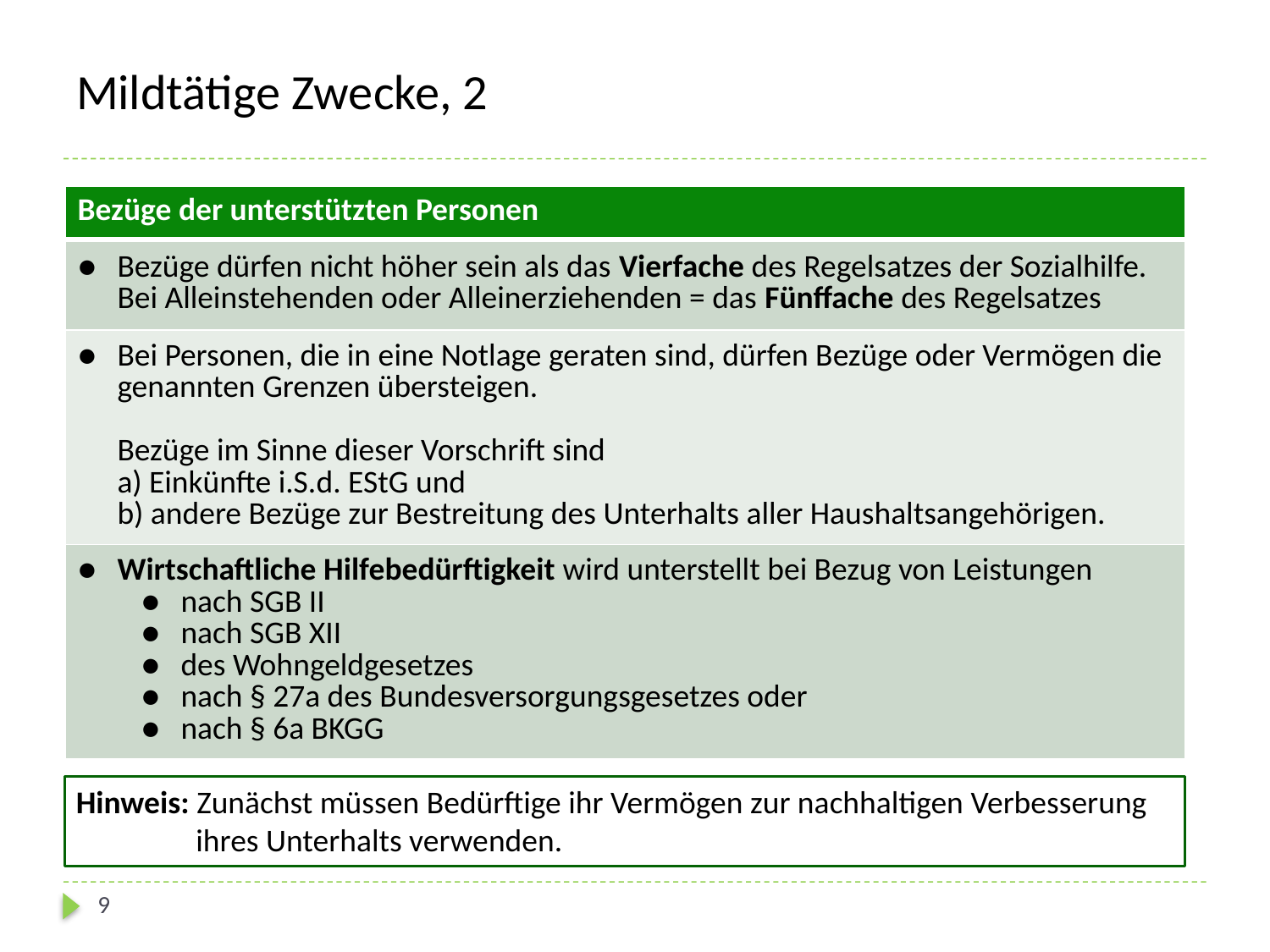

# Mildtätige Zwecke, 2

| Bezüge der unterstützten Personen |
| --- |
| Bezüge dürfen nicht höher sein als das Vierfache des Regelsatzes der Sozialhilfe. Bei Alleinstehenden oder Alleinerziehenden = das Fünffache des Regelsatzes |
| Bei Personen, die in eine Notlage geraten sind, dürfen Bezüge oder Vermögen die genannten Grenzen übersteigen. Bezüge im Sinne dieser Vorschrift sind a) Einkünfte i.S.d. EStG und b) andere Bezüge zur Bestreitung des Unterhalts aller Haushaltsangehörigen. |
| Wirtschaftliche Hilfebedürftigkeit wird unterstellt bei Bezug von Leistungen nach SGB II nach SGB XII des Wohngeldgesetzes nach § 27a des Bundesversorgungsgesetzes oder nach § 6a BKGG |
Hinweis: Zunächst müssen Bedürftige ihr Vermögen zur nachhaltigen Verbesserung ihres Unterhalts verwenden.

9